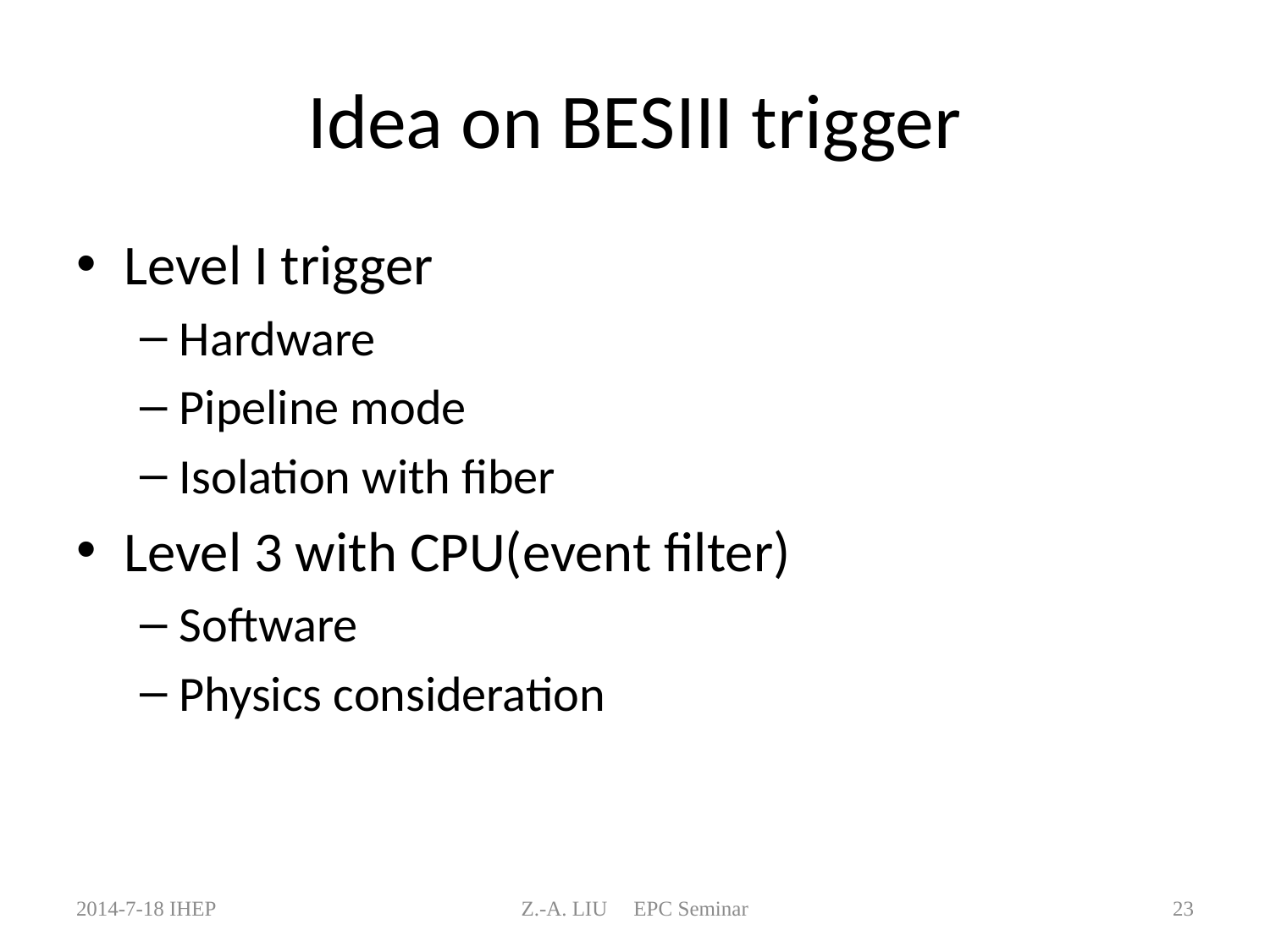

# Idea on BESIII trigger
Level I trigger
Hardware
Pipeline mode
Isolation with fiber
Level 3 with CPU(event filter)
Software
Physics consideration
2014-7-18 IHEP
Z.-A. LIU     EPC Seminar
23